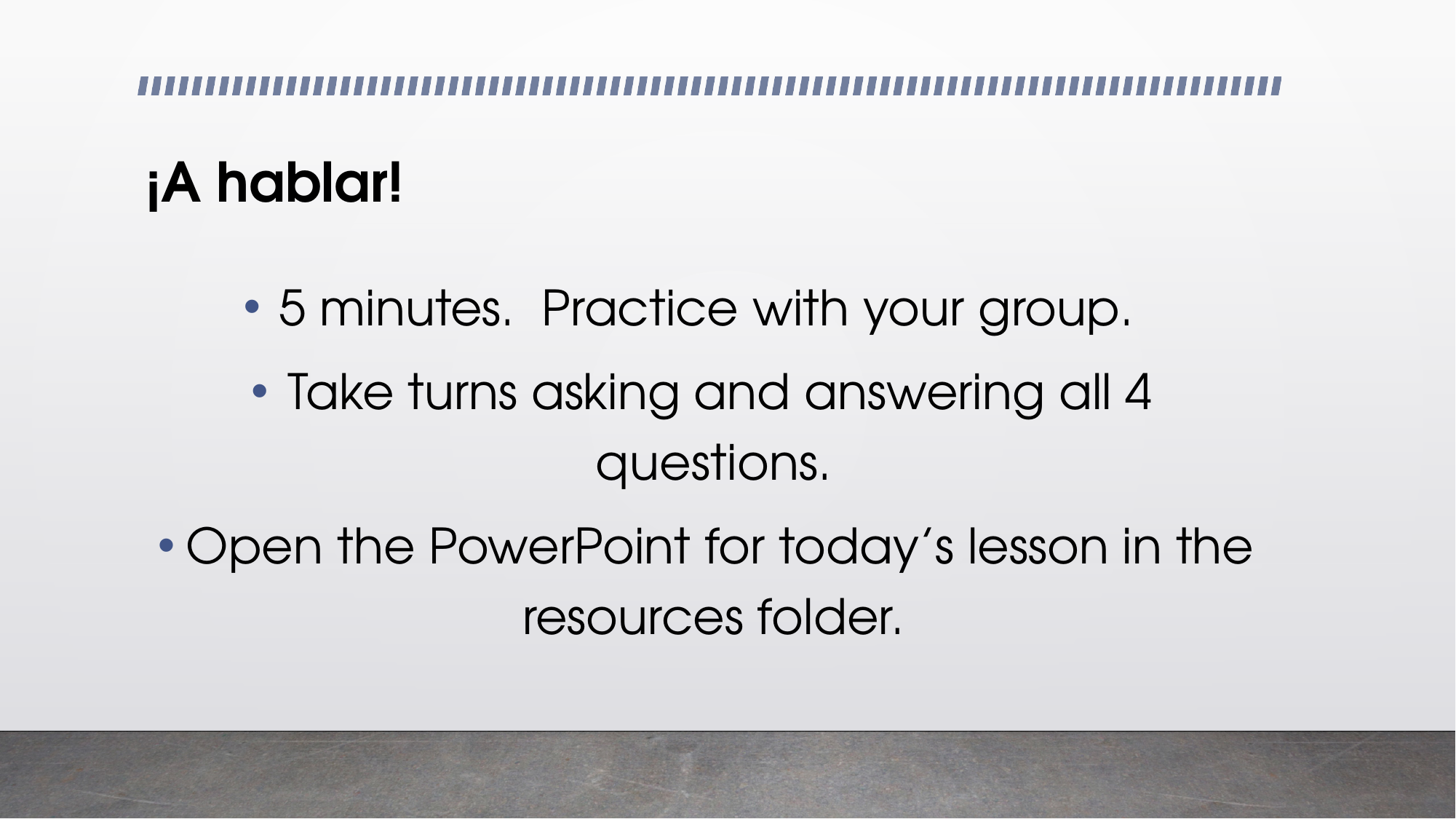

# ¡A hablar!
5 minutes.  Practice with your group.
Take turns asking and answering all 4 questions.
Open the PowerPoint for today’s lesson in the resources folder.